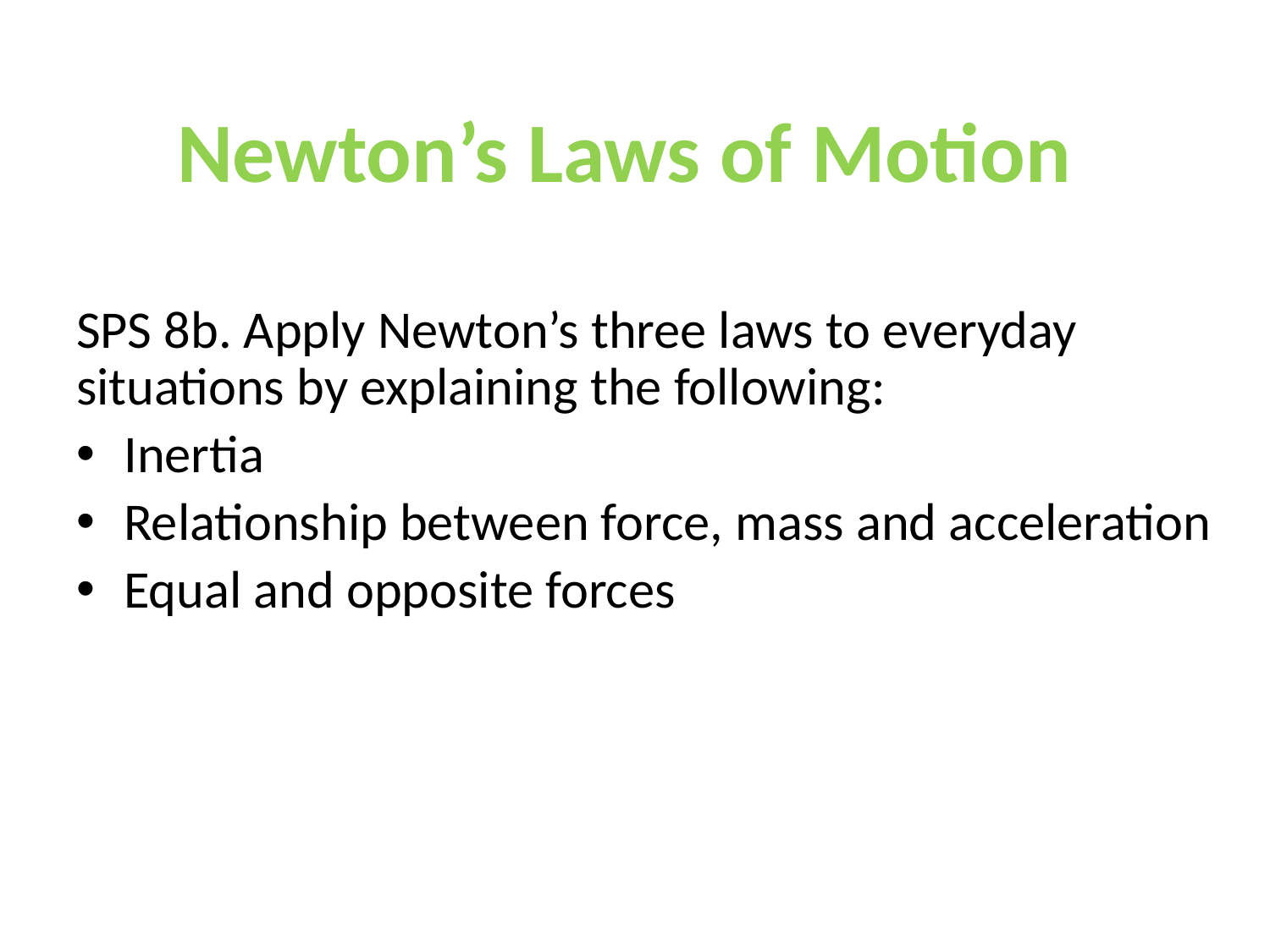

Newton’s Laws of Motion
SPS 8b. Apply Newton’s three laws to everyday situations by explaining the following:
Inertia
Relationship between force, mass and acceleration
Equal and opposite forces